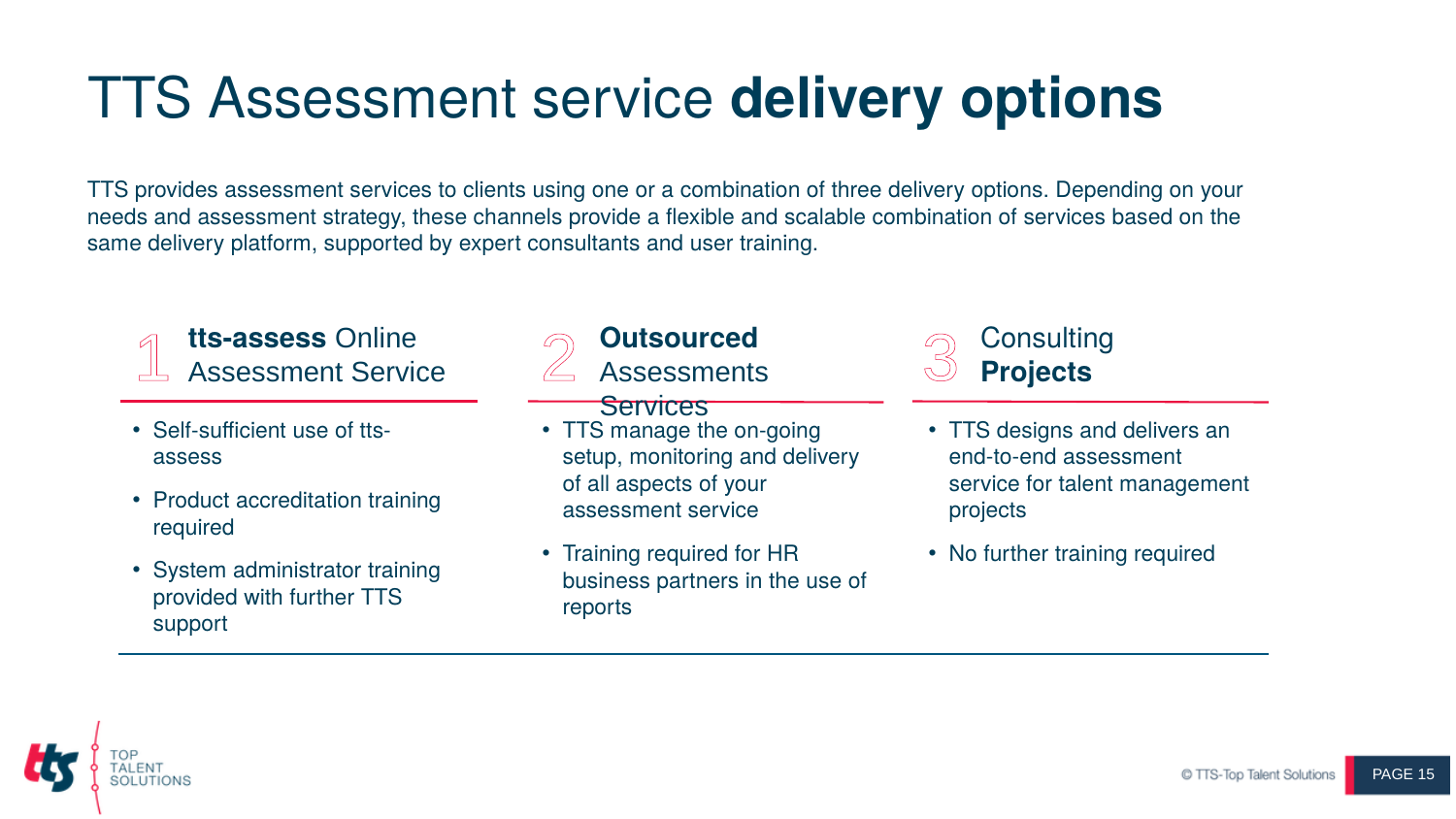

# TTS Assessment service delivery options
TTS provides assessment services to clients using one or a combination of three delivery options. Depending on your needs and assessment strategy, these channels provide a flexible and scalable combination of services based on the same delivery platform, supported by expert consultants and user training.
1
tts-assess Online
Assessment Service
Self-sufficient use of tts-assess
Product accreditation training required
System administrator training provided with further TTS support
2
Outsourced
Assessments Services
TTS manage the on-going setup, monitoring and delivery of all aspects of your assessment service
Training required for HR business partners in the use of reports
3
Consulting
Projects
TTS designs and delivers an end-to-end assessment service for talent management projects
No further training required

PAGE 15